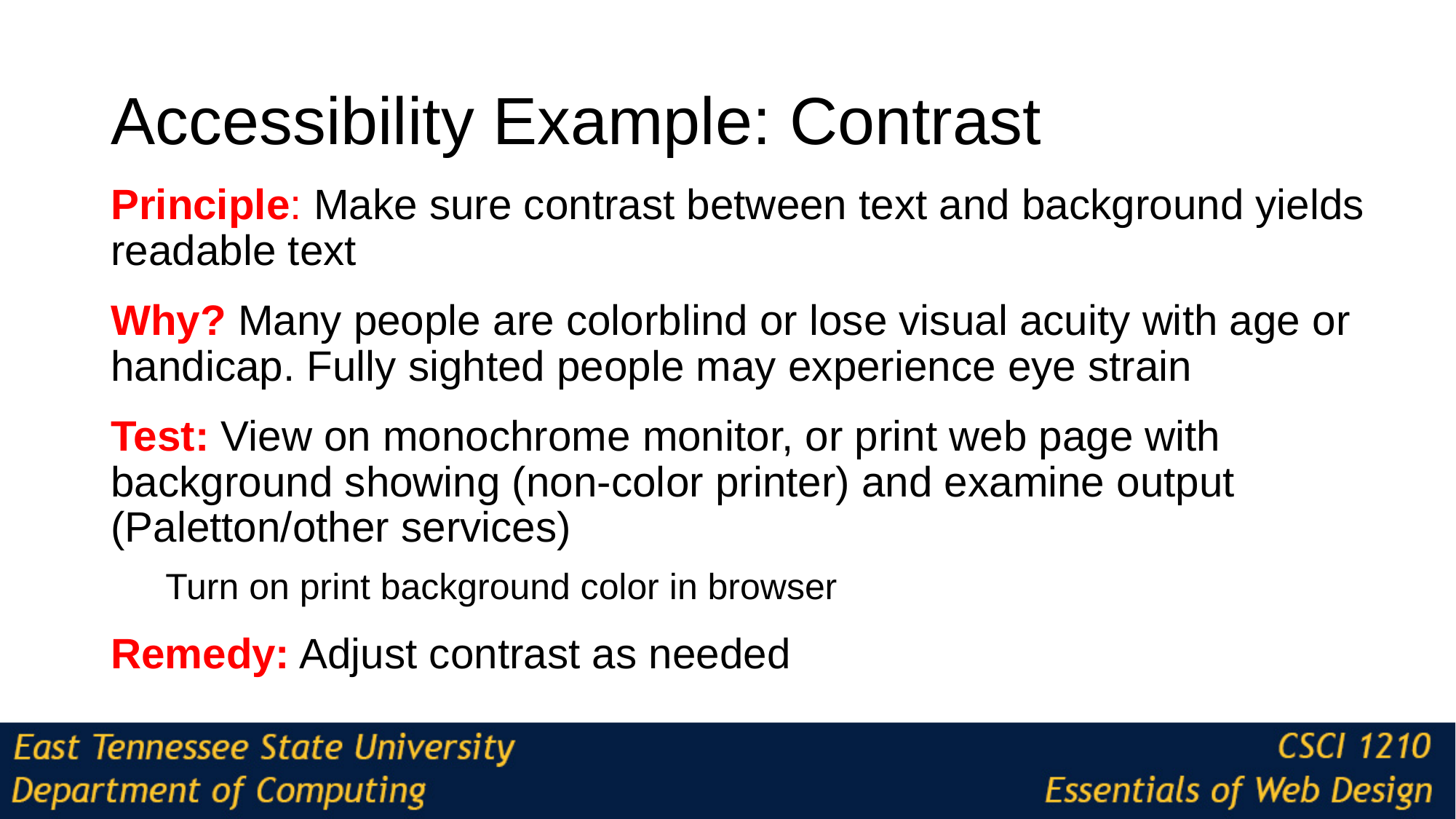

# Accessibility Example: Contrast
Principle: Make sure contrast between text and background yields readable text
Why? Many people are colorblind or lose visual acuity with age or handicap. Fully sighted people may experience eye strain
Test: View on monochrome monitor, or print web page with background showing (non-color printer) and examine output (Paletton/other services)
Turn on print background color in browser
Remedy: Adjust contrast as needed